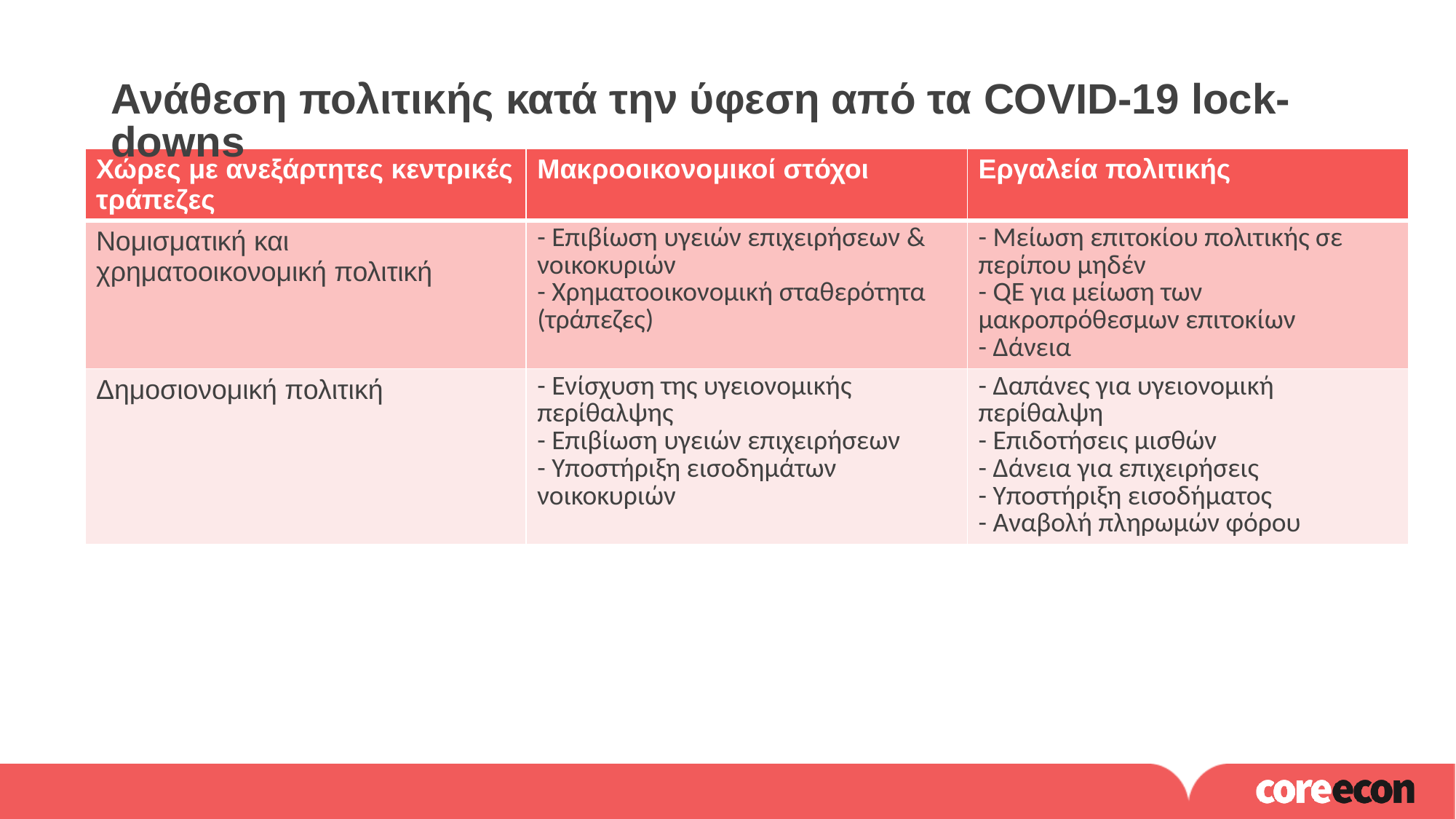

# Ανάθεση πολιτικής κατά την ύφεση από τα COVID-19 lock-downs
| Χώρες με ανεξάρτητες κεντρικές τράπεζες | Μακροοικονομικοί στόχοι | Εργαλεία πολιτικής |
| --- | --- | --- |
| Νομισματική και χρηματοοικονομική πολιτική | - Επιβίωση υγειών επιχειρήσεων & νοικοκυριών - Χρηματοοικονομική σταθερότητα (τράπεζες) | - Μείωση επιτοκίου πολιτικής σε περίπου μηδέν - QE για μείωση των μακροπρόθεσμων επιτοκίων - Δάνεια |
| Δημοσιονομική πολιτική | - Ενίσχυση της υγειονομικής περίθαλψης - Επιβίωση υγειών επιχειρήσεων - Υποστήριξη εισοδημάτων νοικοκυριών | - Δαπάνες για υγειονομική περίθαλψη - Επιδοτήσεις μισθών - Δάνεια για επιχειρήσεις - Υποστήριξη εισοδήματος - Αναβολή πληρωμών φόρου |